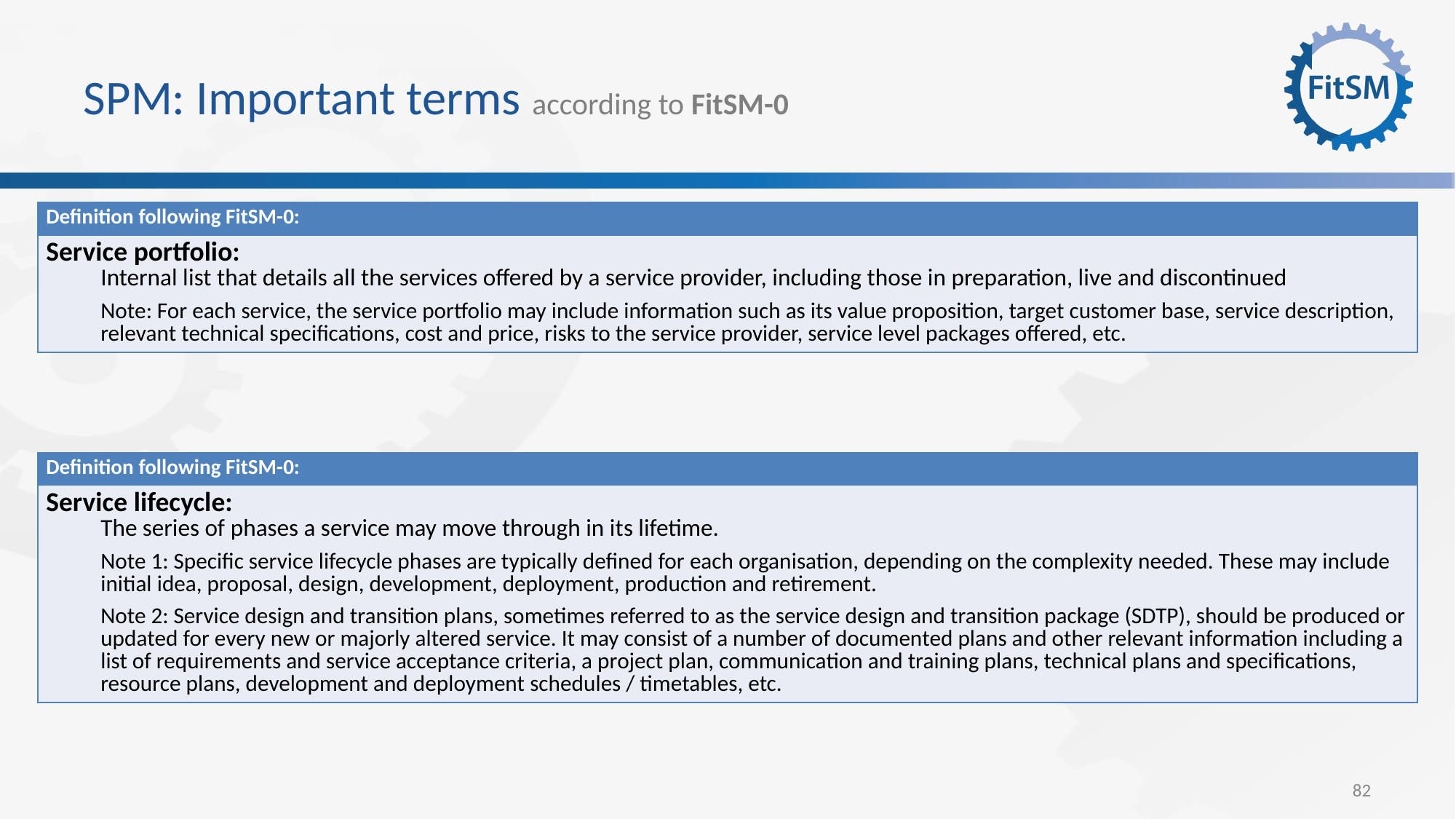

# SPM: Important terms according to FitSM-0
| Definition following FitSM-0: |
| --- |
| Service portfolio: Internal list that details all the services offered by a service provider, including those in preparation, live and discontinued Note: For each service, the service portfolio may include information such as its value proposition, target customer base, service description, relevant technical specifications, cost and price, risks to the service provider, service level packages offered, etc. |
| Definition following FitSM-0: |
| --- |
| Service lifecycle: The series of phases a service may move through in its lifetime. Note 1: Specific service lifecycle phases are typically defined for each organisation, depending on the complexity needed. These may include initial idea, proposal, design, development, deployment, production and retirement. Note 2: Service design and transition plans, sometimes referred to as the service design and transition package (SDTP), should be produced or updated for every new or majorly altered service. It may consist of a number of documented plans and other relevant information including a list of requirements and service acceptance criteria, a project plan, communication and training plans, technical plans and specifications, resource plans, development and deployment schedules / timetables, etc. |
82